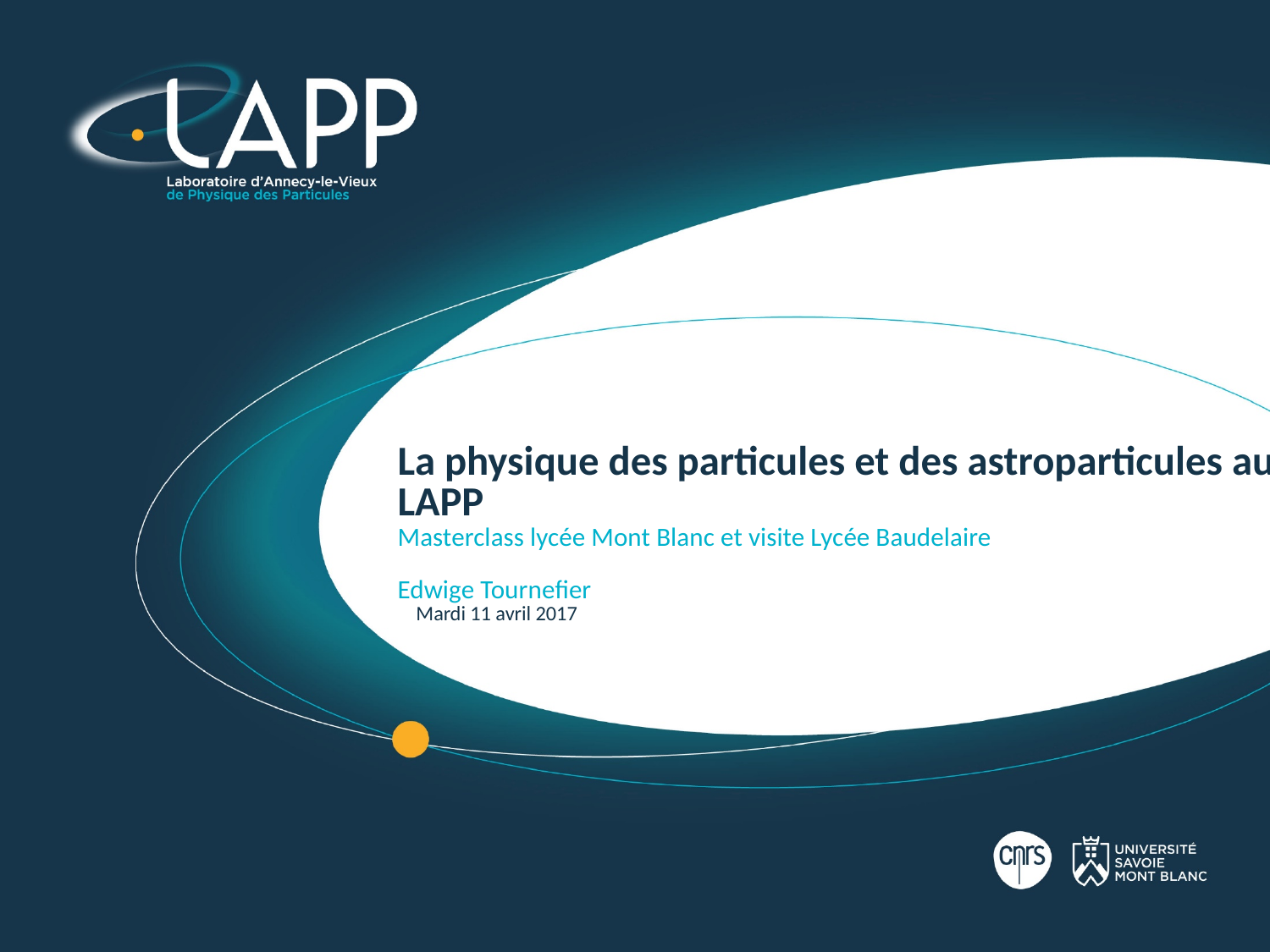

# La physique des particules et des astroparticules au LAPP Masterclass lycée Mont Blanc et visite Lycée Baudelaire Edwige Tournefier Mardi 11 avril 2017